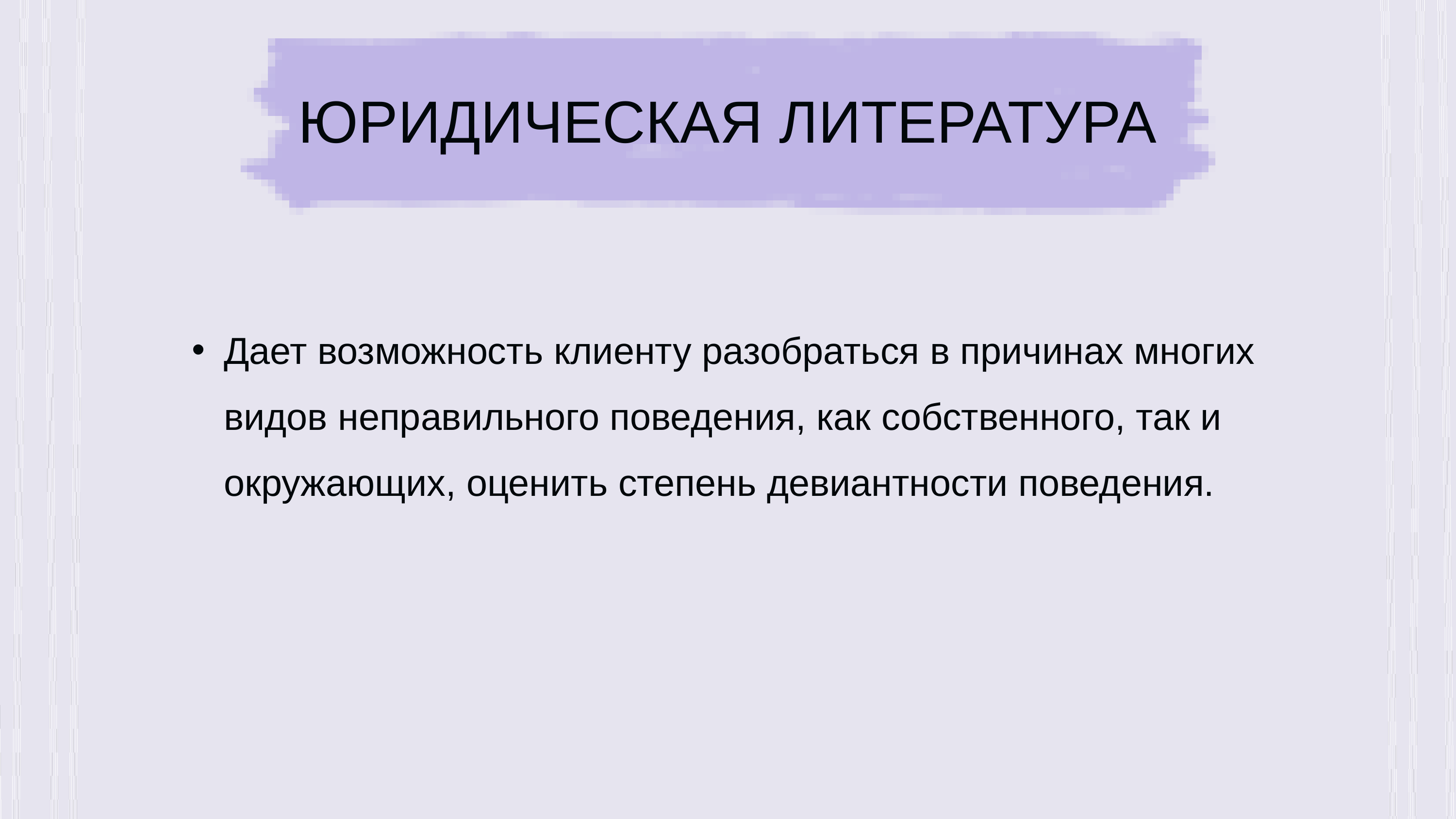

ЮРИДИЧЕСКАЯ ЛИТЕРАТУРА

Дает возможность клиенту разобраться в причинах многих видов неправильного поведения, как собственного, так и окружающих, оценить степень девиантности поведения.